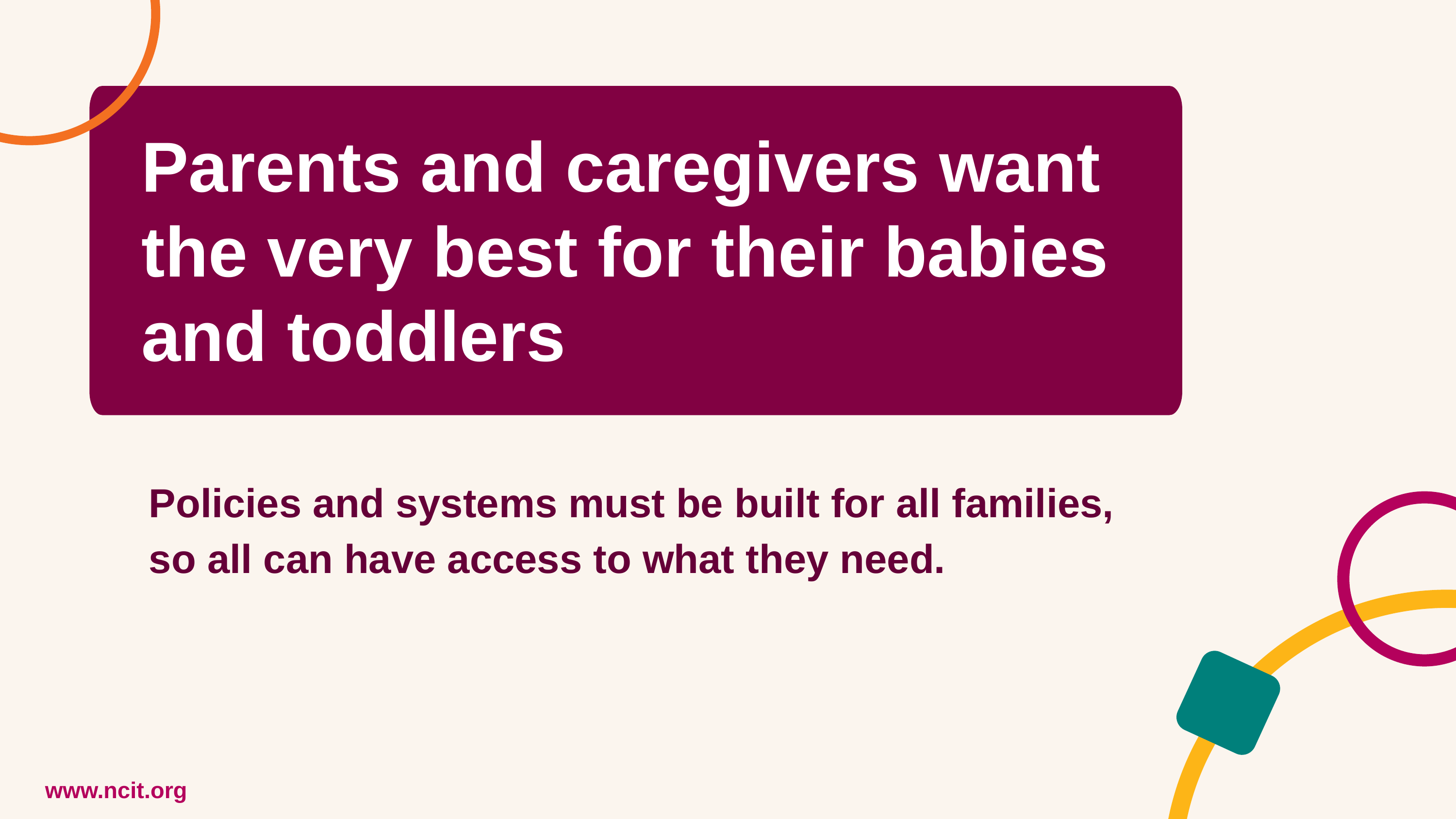

Parents and caregivers want the very best for their babies and toddlers
Policies and systems must be built for all families, so all can have access to what they need.

www.ncit.org